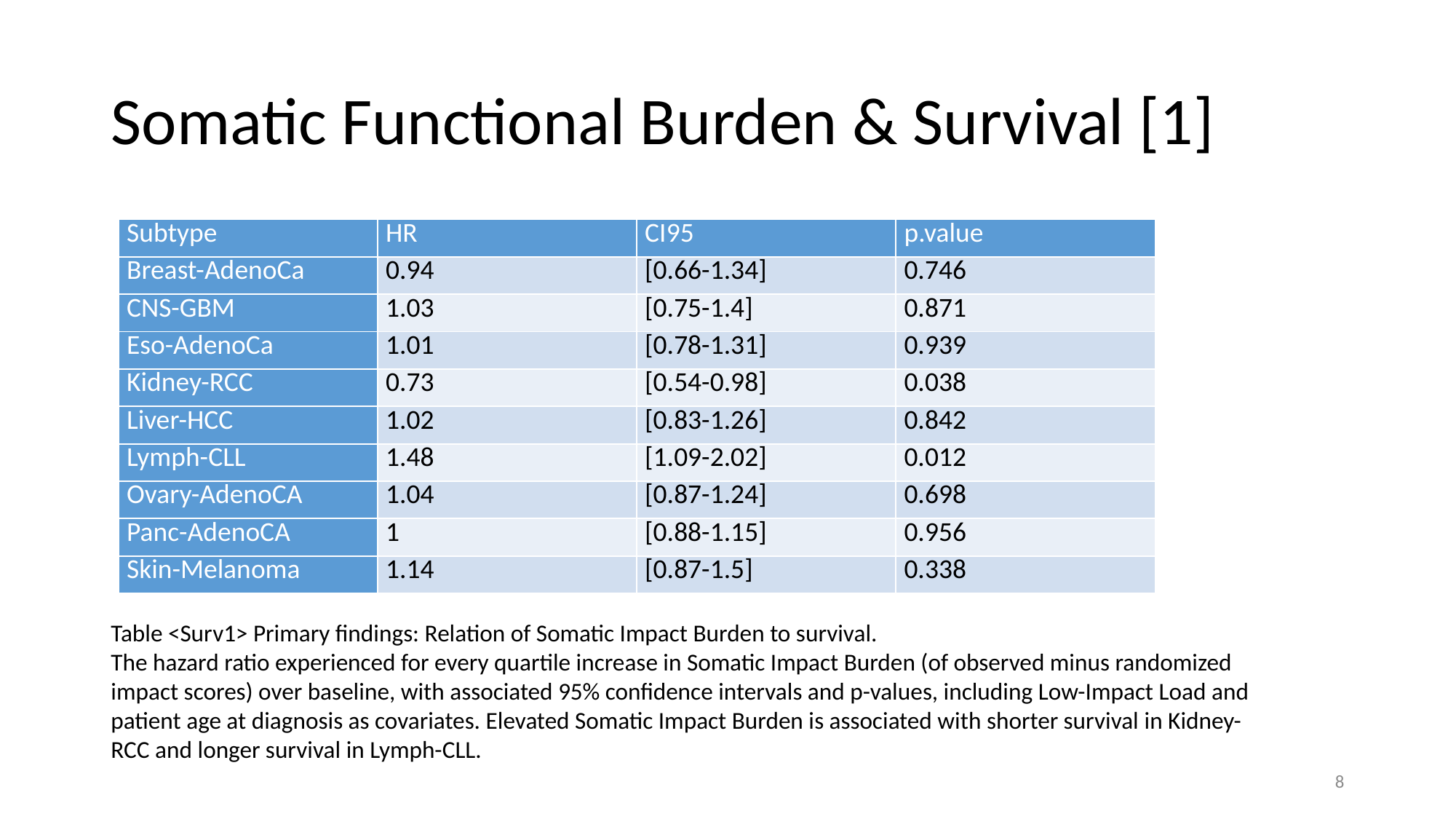

# Somatic Functional Burden & Survival [1]
| Subtype | HR | CI95 | p.value |
| --- | --- | --- | --- |
| Breast-AdenoCa | 0.94 | [0.66-1.34] | 0.746 |
| CNS-GBM | 1.03 | [0.75-1.4] | 0.871 |
| Eso-AdenoCa | 1.01 | [0.78-1.31] | 0.939 |
| Kidney-RCC | 0.73 | [0.54-0.98] | 0.038 |
| Liver-HCC | 1.02 | [0.83-1.26] | 0.842 |
| Lymph-CLL | 1.48 | [1.09-2.02] | 0.012 |
| Ovary-AdenoCA | 1.04 | [0.87-1.24] | 0.698 |
| Panc-AdenoCA | 1 | [0.88-1.15] | 0.956 |
| Skin-Melanoma | 1.14 | [0.87-1.5] | 0.338 |
Table <Surv1> Primary findings: Relation of Somatic Impact Burden to survival.
The hazard ratio experienced for every quartile increase in Somatic Impact Burden (of observed minus randomized impact scores) over baseline, with associated 95% confidence intervals and p-values, including Low-Impact Load and patient age at diagnosis as covariates. Elevated Somatic Impact Burden is associated with shorter survival in Kidney-RCC and longer survival in Lymph-CLL.
8